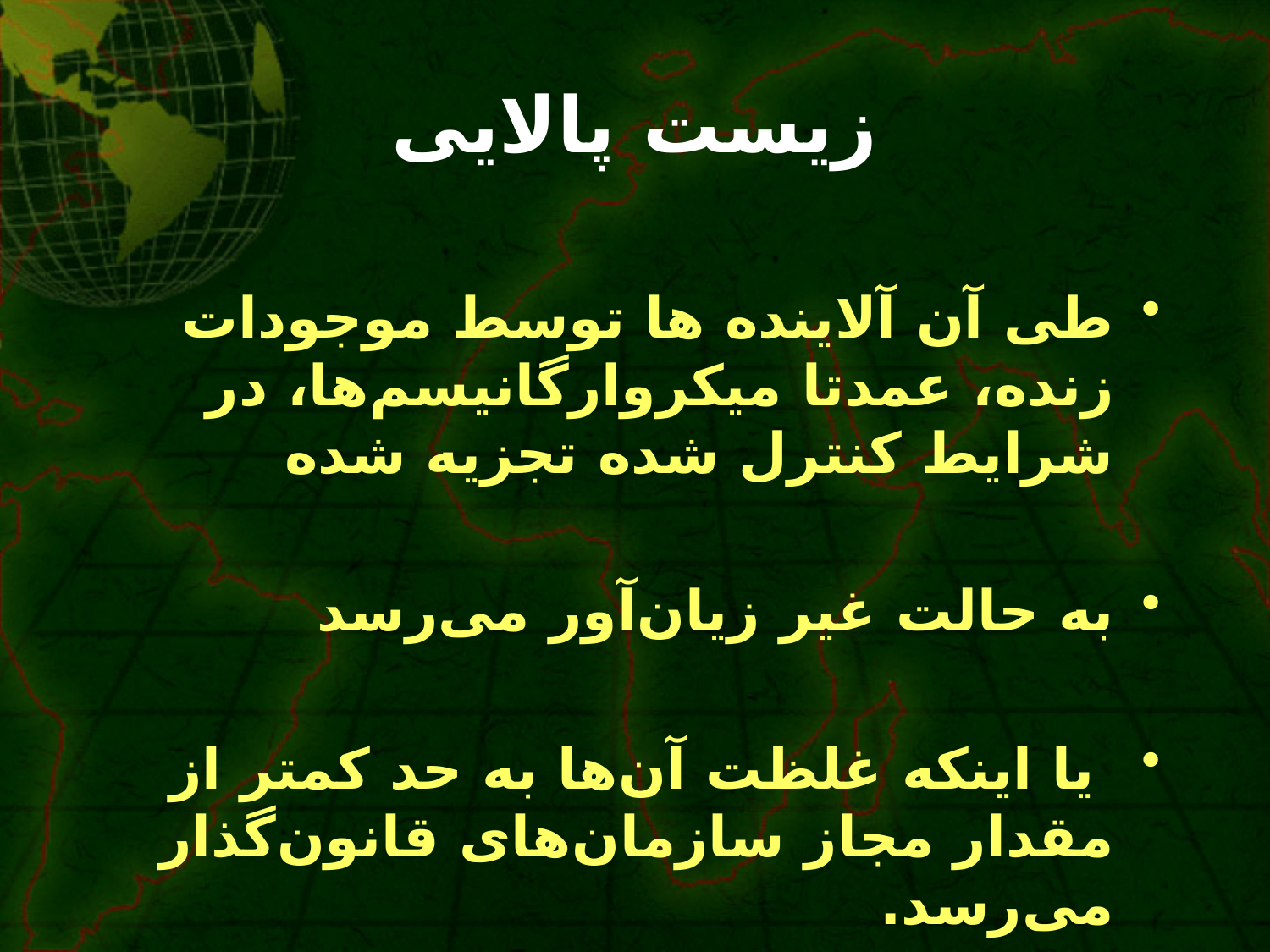

# زیست پالایی
طی آن آلاینده ها توسط موجودات زنده، عمدتا میکروارگانیسم‌ها، در شرایط کنترل شده تجزیه شده

به حالت غیر زیان‌آور می‌رسد

 یا اینکه غلظت آن‌ها به حد کمتر از مقدار مجاز سازمان‌های قانون‌گذار می‌رسد.